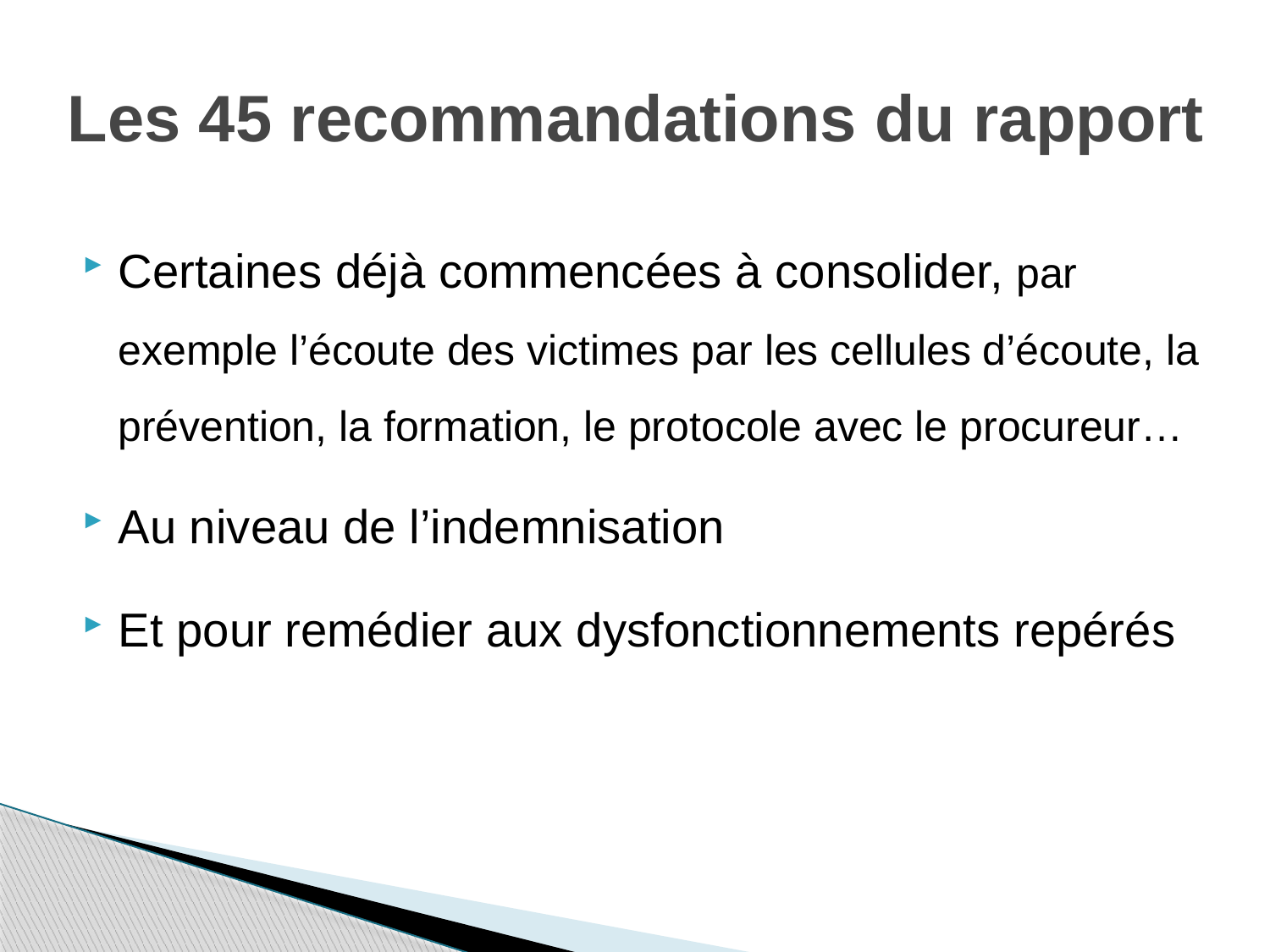

# Les 45 recommandations du rapport
Certaines déjà commencées à consolider, par exemple l’écoute des victimes par les cellules d’écoute, la prévention, la formation, le protocole avec le procureur…
Au niveau de l’indemnisation
Et pour remédier aux dysfonctionnements repérés